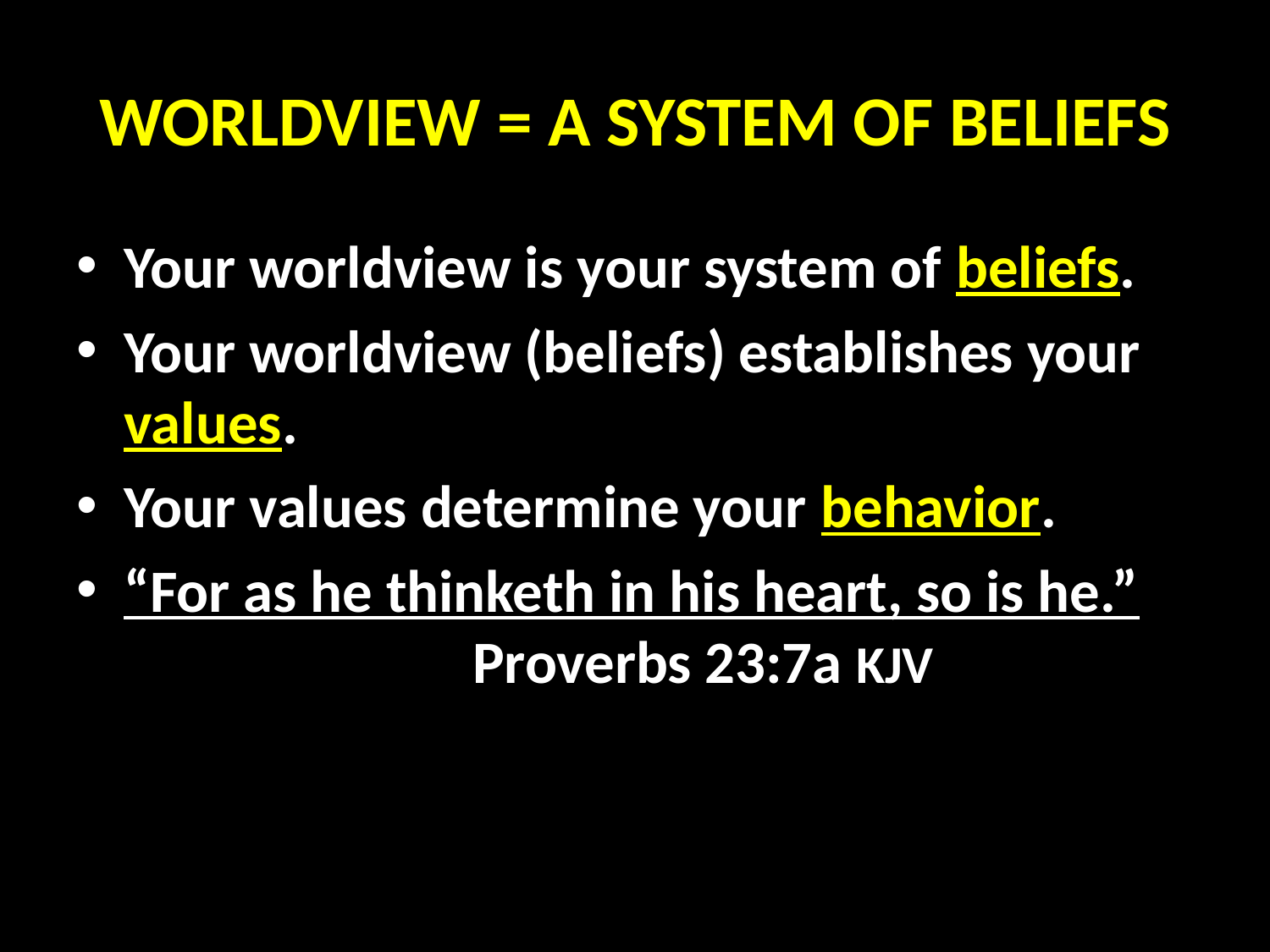

# WORLDVIEW = A SYSTEM OF BELIEFS
Your worldview is your system of beliefs.
Your worldview (beliefs) establishes your values.
Your values determine your behavior.
“For as he thinketh in his heart, so is he.”  		       Proverbs 23:7a KJV